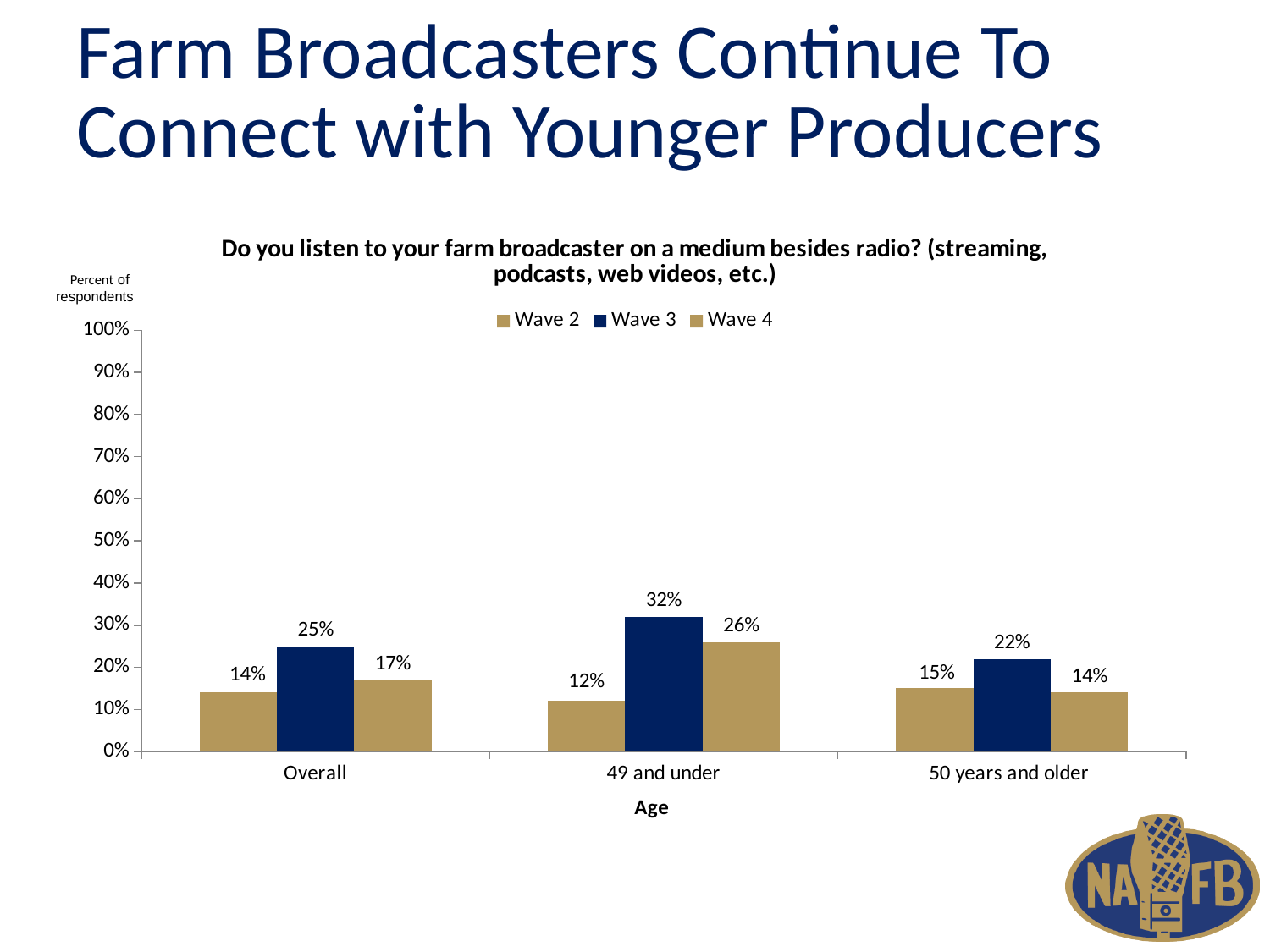

# Farm Broadcasters Continue To Connect with Younger Producers

### Chart: Do you listen to your farm broadcaster on a medium besides radio? (streaming, podcasts, web videos, etc.)

| Category | Wave 2 | Wave 3 | Wave 4 |
|---|---|---|---|
| Overall | 0.14 | 0.25 | 0.17 |
| 49 and under | 0.12 | 0.32 | 0.26 |
| 50 years and older  | 0.15 | 0.22 | 0.14 |
Percent of
respondents